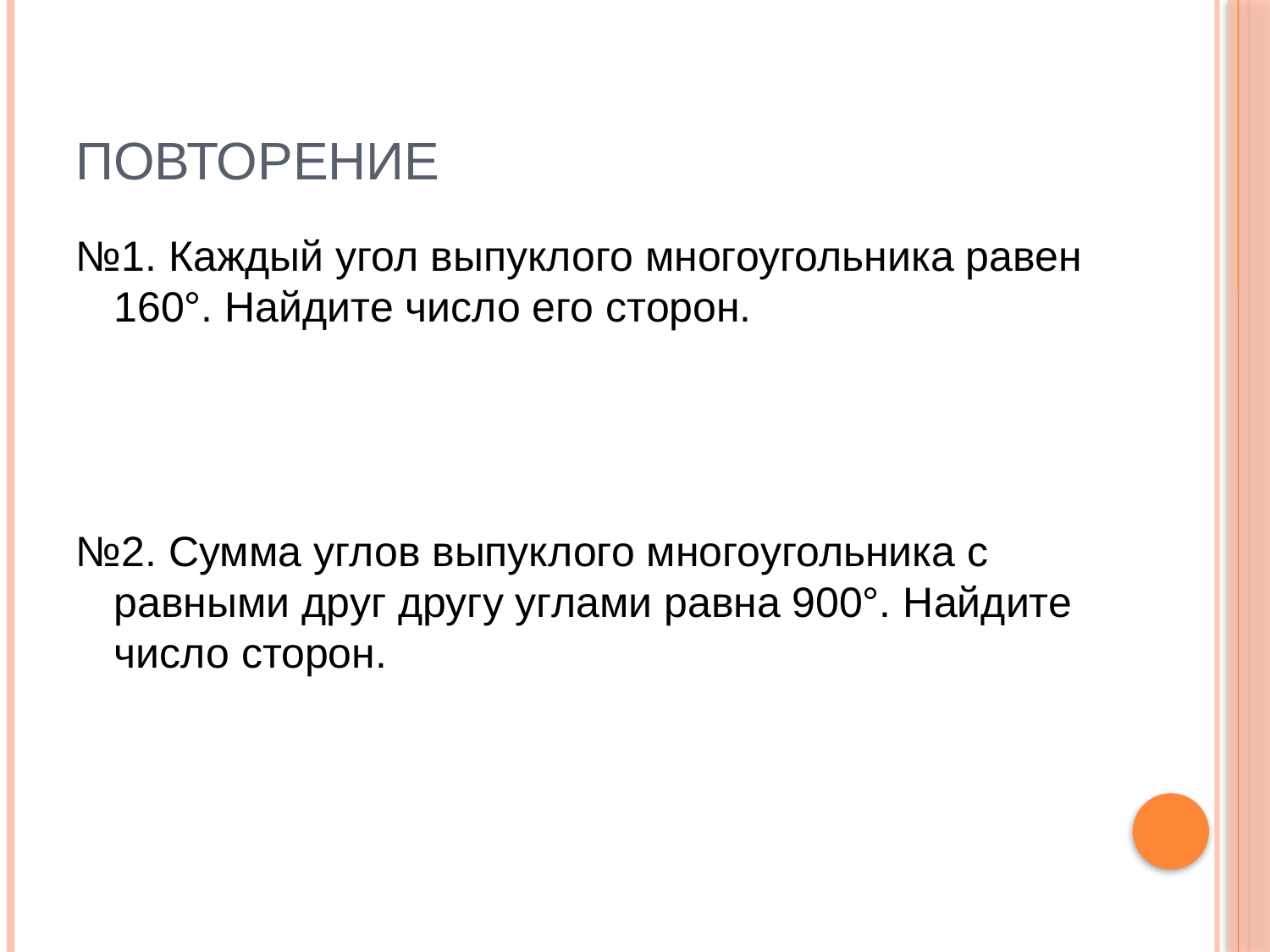

# повторение
№1. Каждый угол выпуклого многоугольника равен 160°. Найдите число его сторон.

№2. Сумма углов выпуклого многоугольника с равными друг другу углами равна 900°. Найдите число сторон.